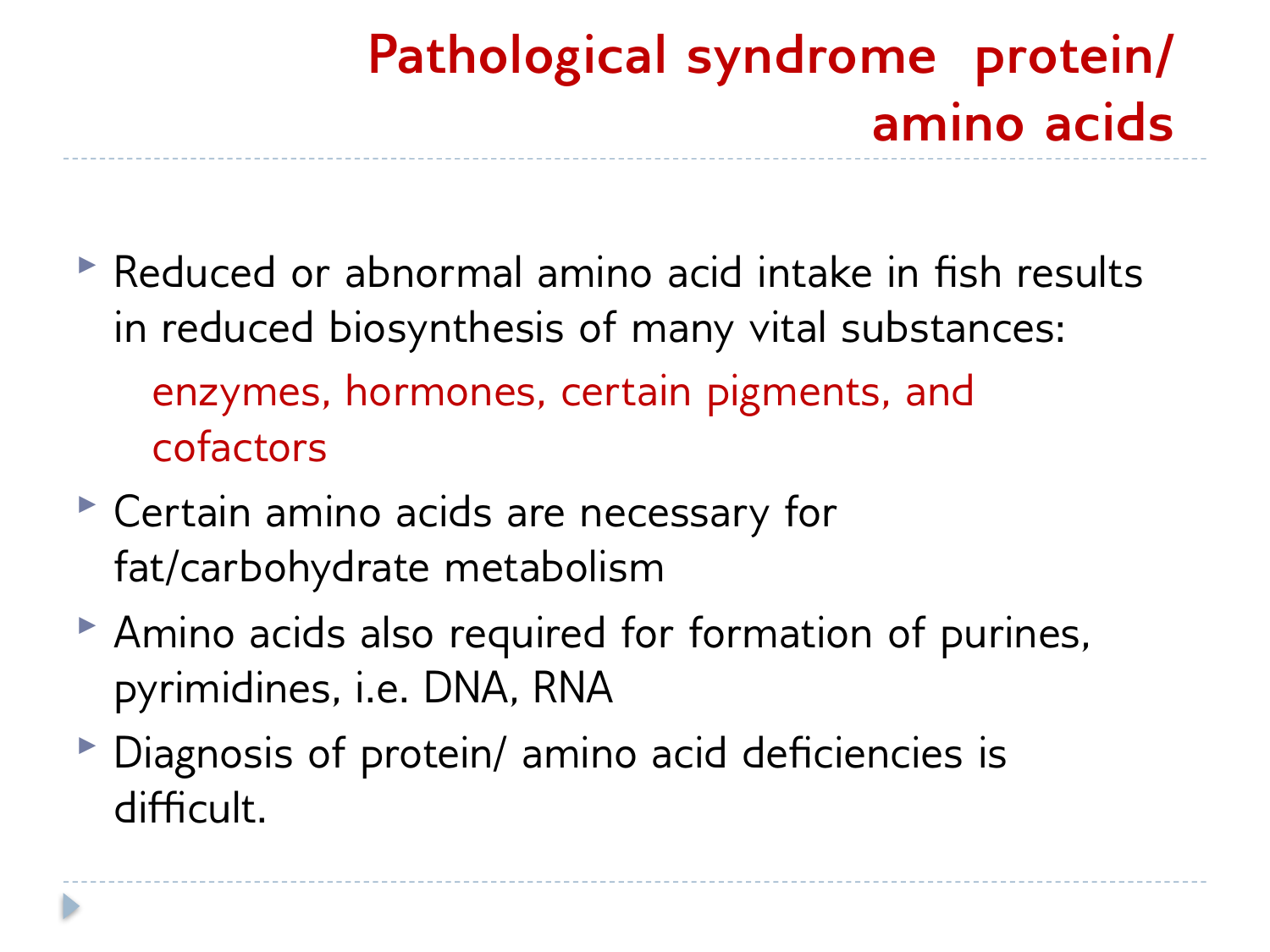

# Pathological syndrome  protein/ amino acids

Reduced or abnormal amino acid intake in fish results in reduced biosynthesis of many vital substances:
	enzymes, hormones, certain pigments, and cofactors
Certain amino acids are necessary for fat/carbohydrate metabolism
Amino acids also required for formation of purines, pyrimidines, i.e. DNA, RNA
Diagnosis of protein/ amino acid deficiencies is difficult.